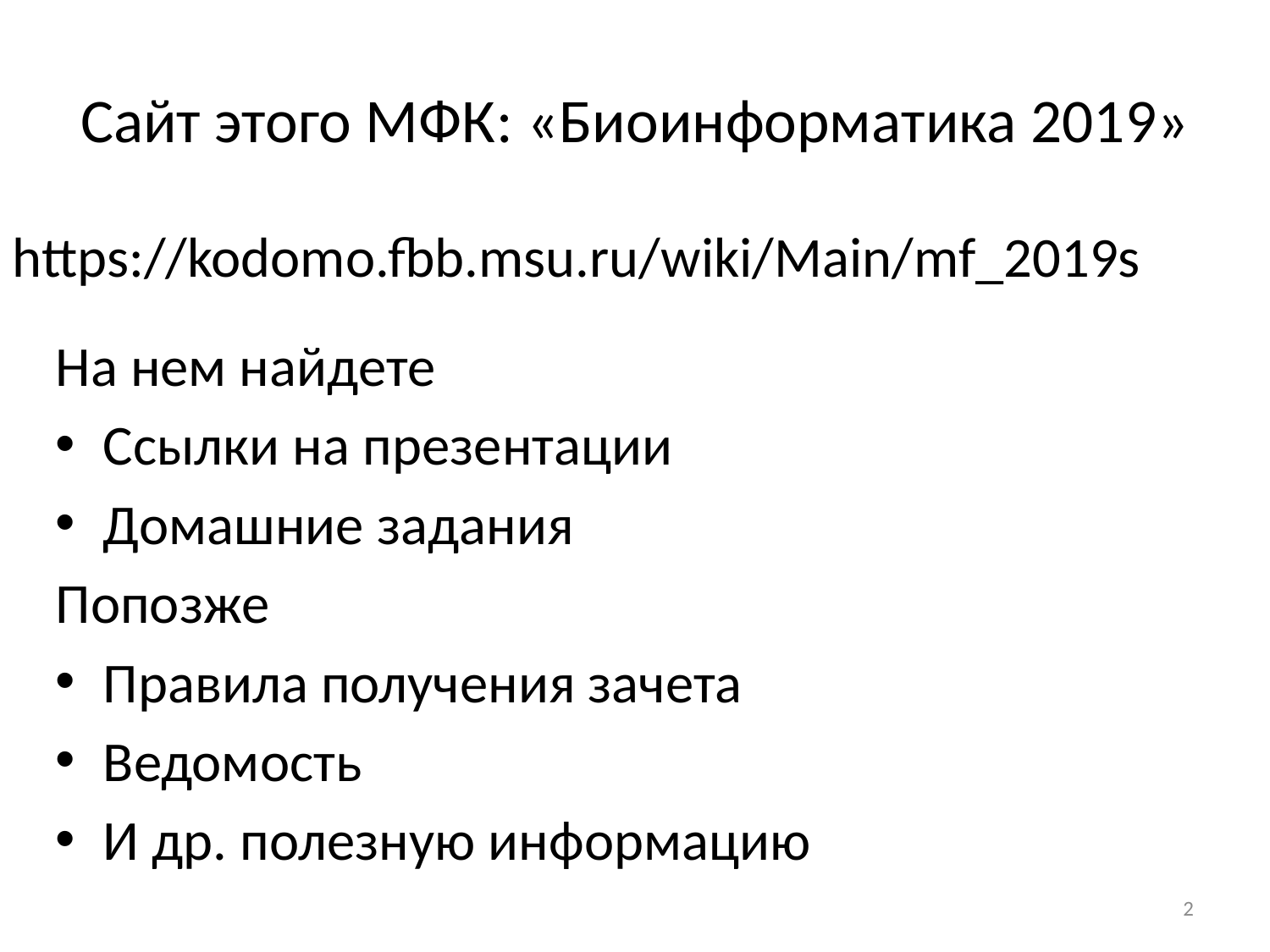

# Сайт этого МФК: «Биоинформатика 2019»
https://kodomo.fbb.msu.ru/wiki/Main/mf_2019s
На нем найдете
Ссылки на презентации
Домашние задания
Попозже
Правила получения зачета
Ведомость
И др. полезную информацию

2